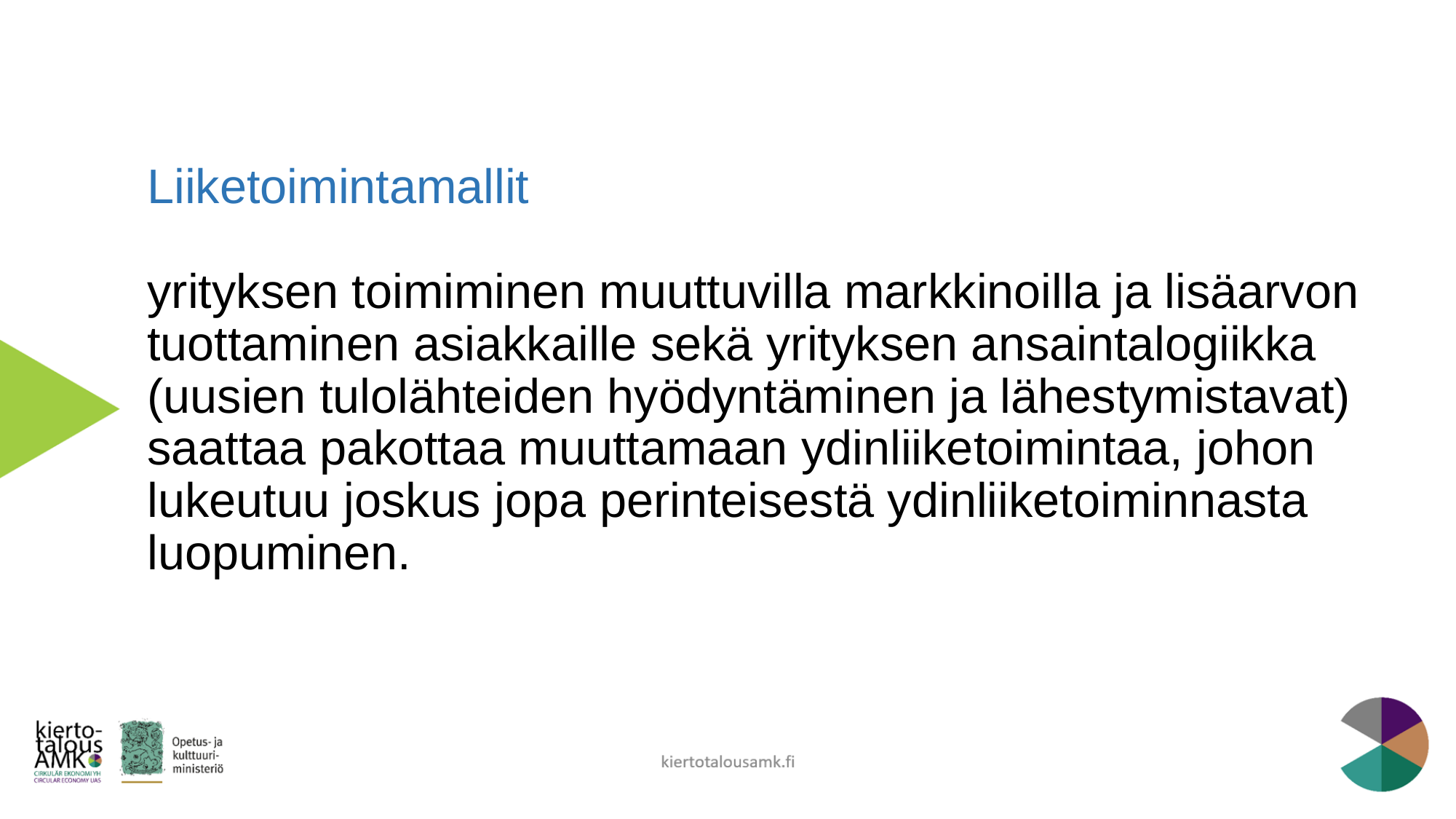

# Liiketoimintamallit yrityksen toimiminen muuttuvilla markkinoilla ja lisäarvon tuottaminen asiakkaille sekä yrityksen ansaintalogiikka (uusien tulolähteiden hyödyntäminen ja lähestymistavat) saattaa pakottaa muuttamaan ydinliiketoimintaa, johon lukeutuu joskus jopa perinteisestä ydinliiketoiminnasta luopuminen.
kiertotalousamk.fi